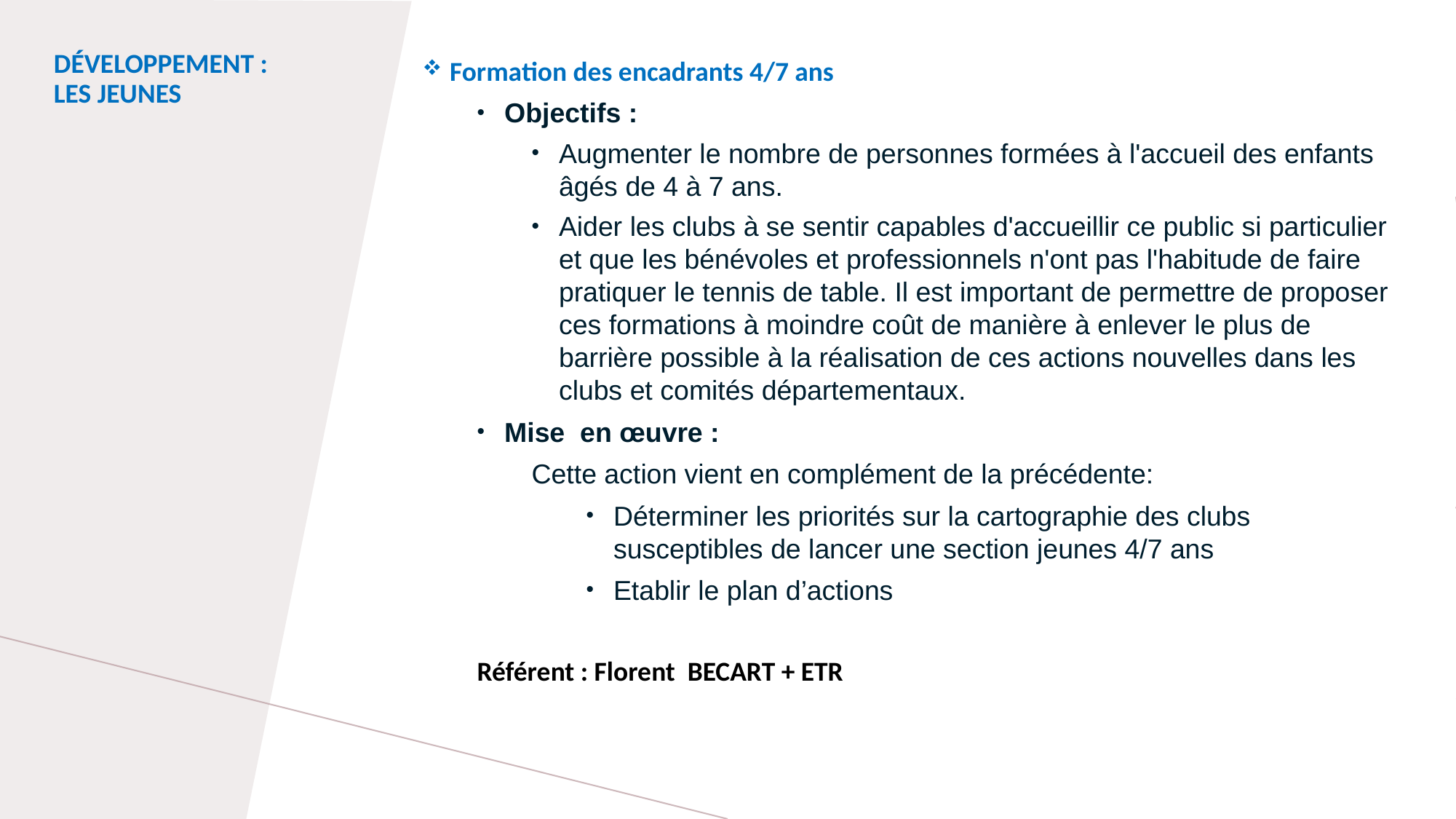

Développement : Les jeunes

Formation des encadrants 4/7 ans
Objectifs :
Augmenter le nombre de personnes formées à l'accueil des enfants âgés de 4 à 7 ans.
Aider les clubs à se sentir capables d'accueillir ce public si particulier et que les bénévoles et professionnels n'ont pas l'habitude de faire pratiquer le tennis de table. Il est important de permettre de proposer ces formations à moindre coût de manière à enlever le plus de barrière possible à la réalisation de ces actions nouvelles dans les clubs et comités départementaux.
Mise  en œuvre :
Cette action vient en complément de la précédente:
Déterminer les priorités sur la cartographie des clubs susceptibles de lancer une section jeunes 4/7 ans
Etablir le plan d’actions

Référent : Florent  BECART + ETR